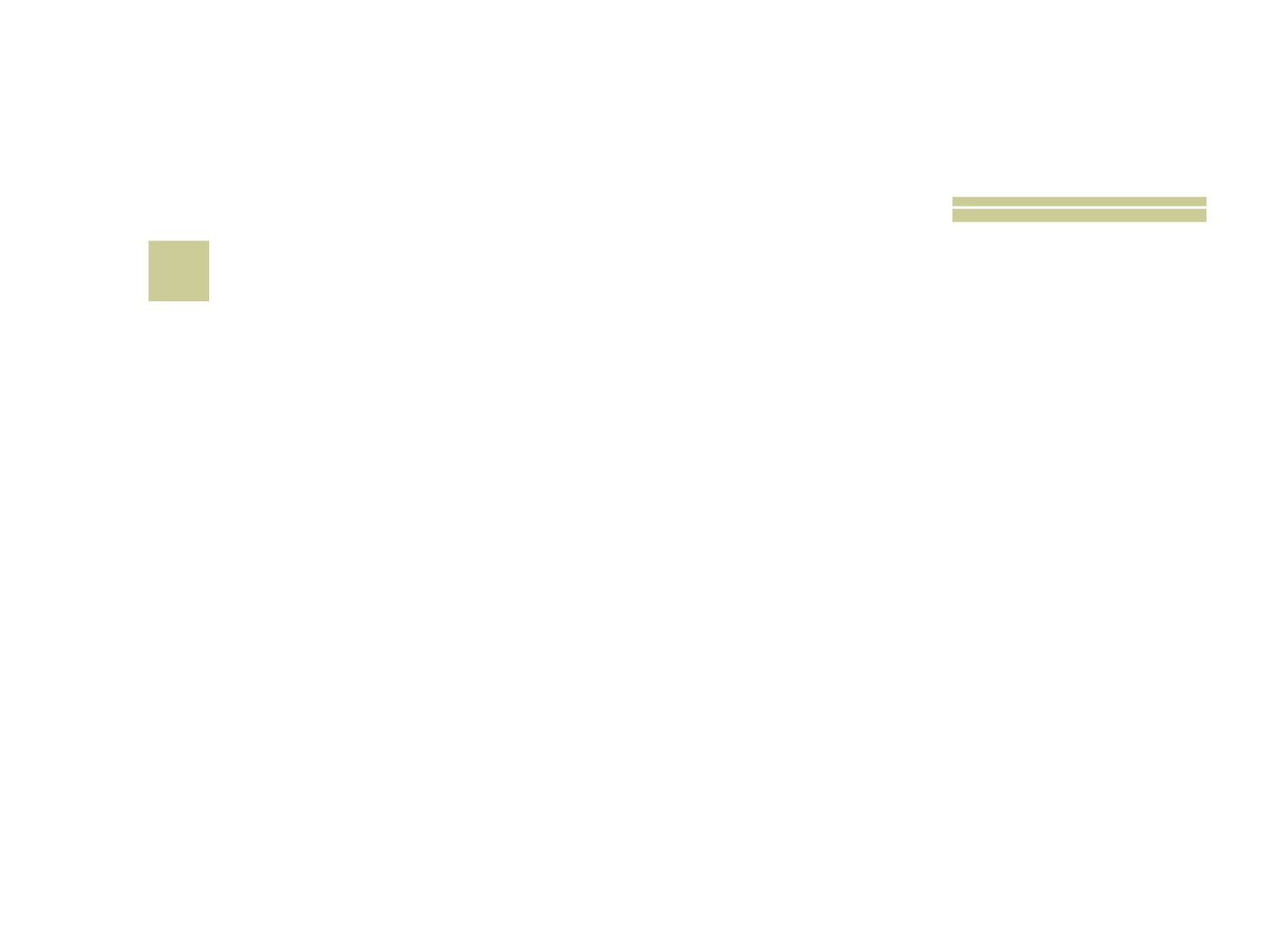

# 10
 Segundo o livro do Apocalipse, quantos hão de ver a volta de Cristo?